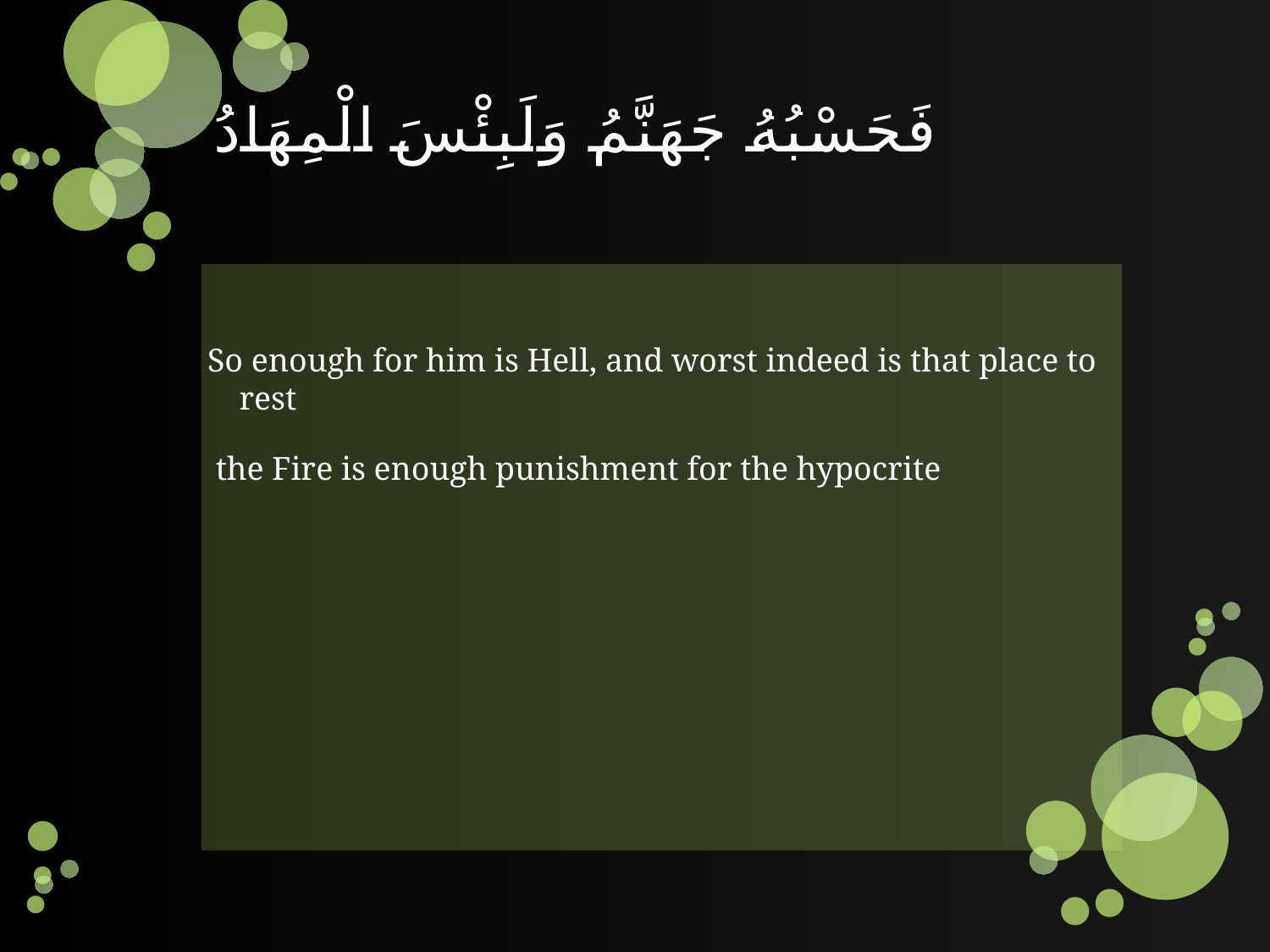

# فَحَسْبُهُ جَهَنَّمُ وَلَبِئْسَ الْمِهَادُ

So enough for him is Hell, and worst indeed is that place to rest
 the Fire is enough punishment for the hypocrite